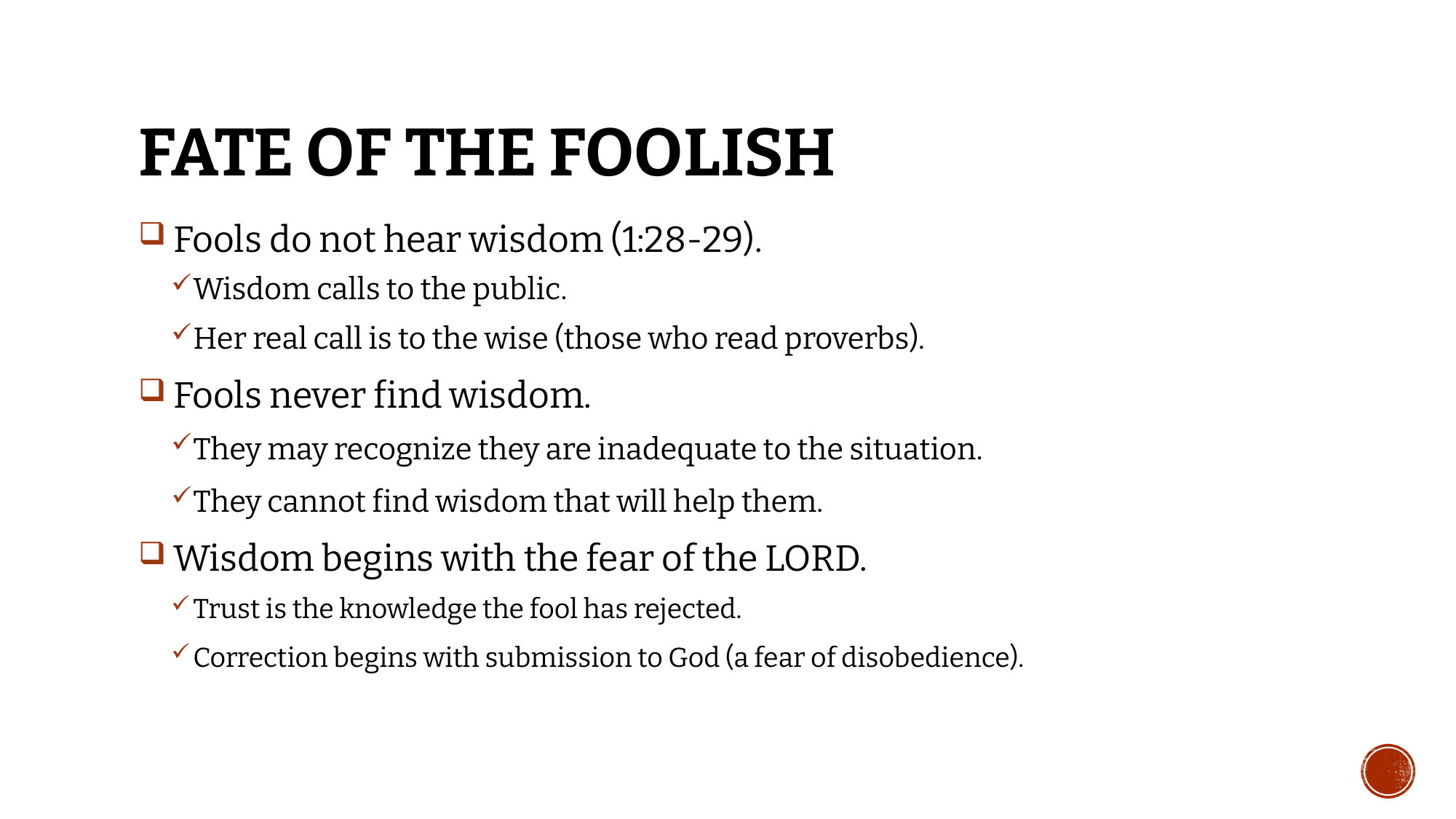

# FATE OF THE FOOLISH
 Fools do not hear wisdom (1:28-29).
Wisdom calls to the public.
Her real call is to the wise (those who read proverbs).
 Fools never find wisdom.
They may recognize they are inadequate to the situation.
They cannot find wisdom that will help them.
 Wisdom begins with the fear of the LORD.
Trust is the knowledge the fool has rejected.
Correction begins with submission to God (a fear of disobedience).